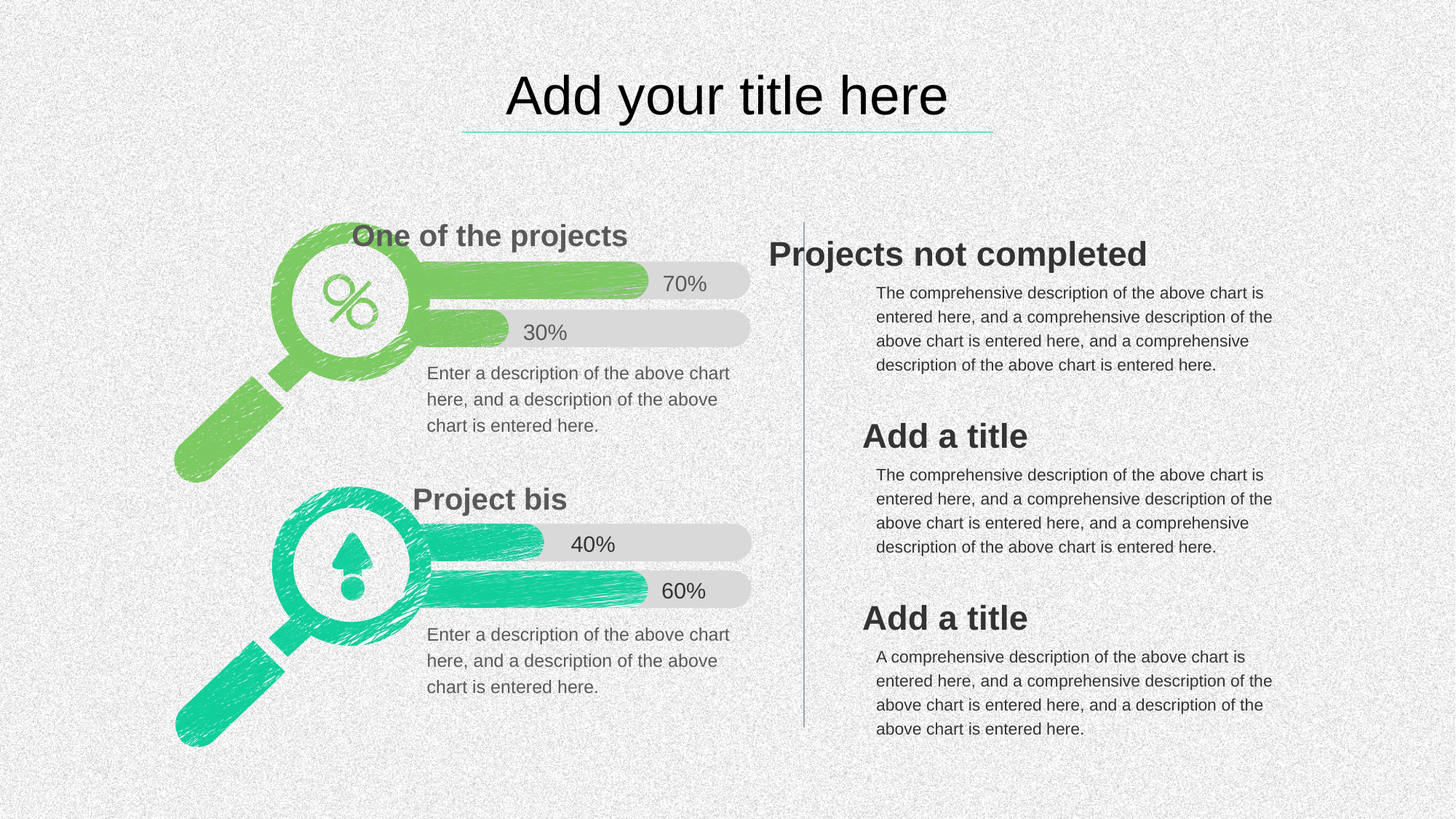

Add your title here
One of the projects

Projects not completed
70%

The comprehensive description of the above chart is entered here, and a comprehensive description of the above chart is entered here, and a comprehensive description of the above chart is entered here.
30%

Enter a description of the above chart here, and a description of the above chart is entered here.
Add a title
The comprehensive description of the above chart is entered here, and a comprehensive description of the above chart is entered here, and a comprehensive description of the above chart is entered here.
Project bis

40%

60%

Add a title
Enter a description of the above chart here, and a description of the above chart is entered here.
A comprehensive description of the above chart is entered here, and a comprehensive description of the above chart is entered here, and a description of the above chart is entered here.